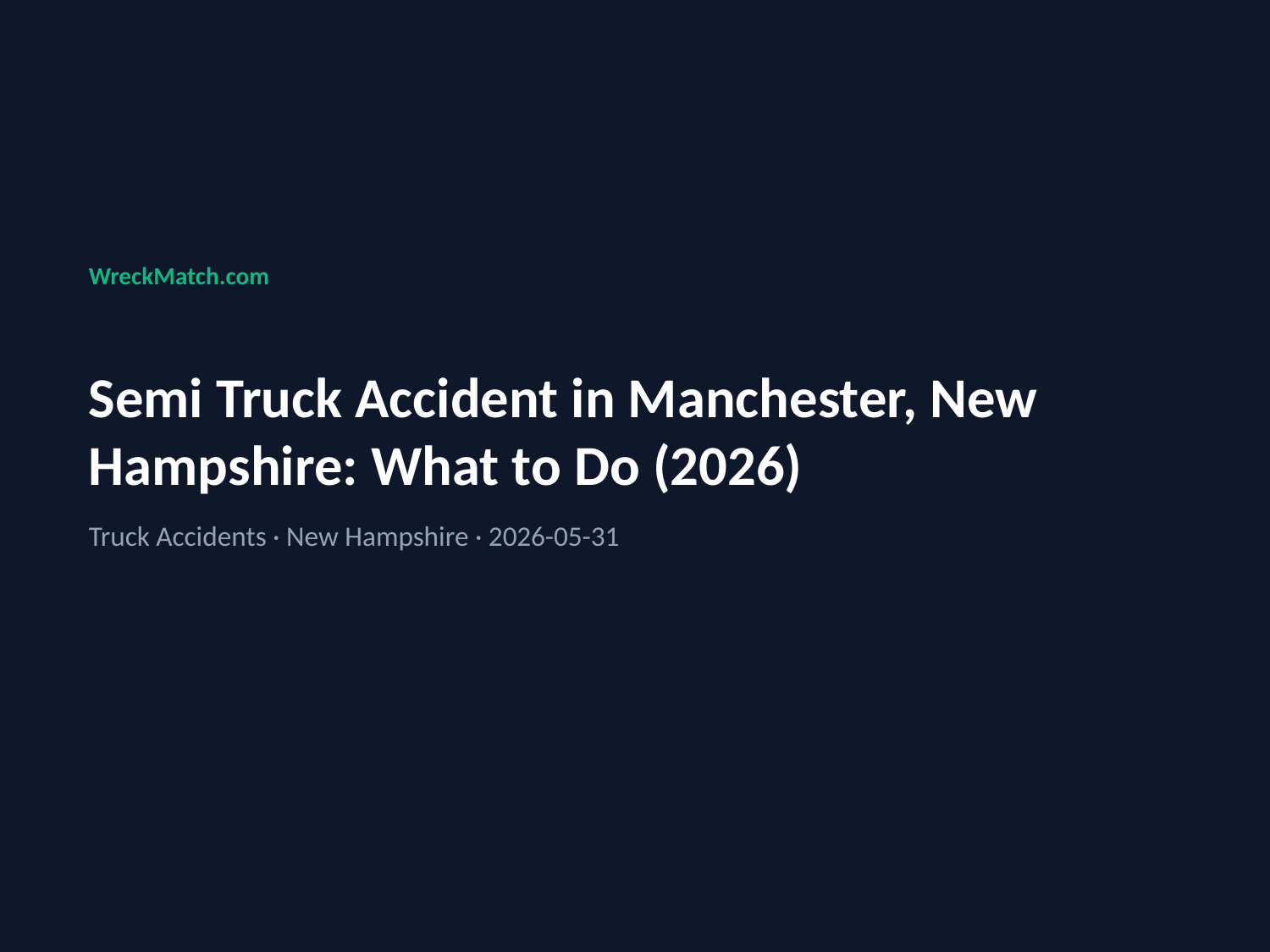

WreckMatch.com
Semi Truck Accident in Manchester, New Hampshire: What to Do (2026)
Truck Accidents · New Hampshire · 2026-05-31